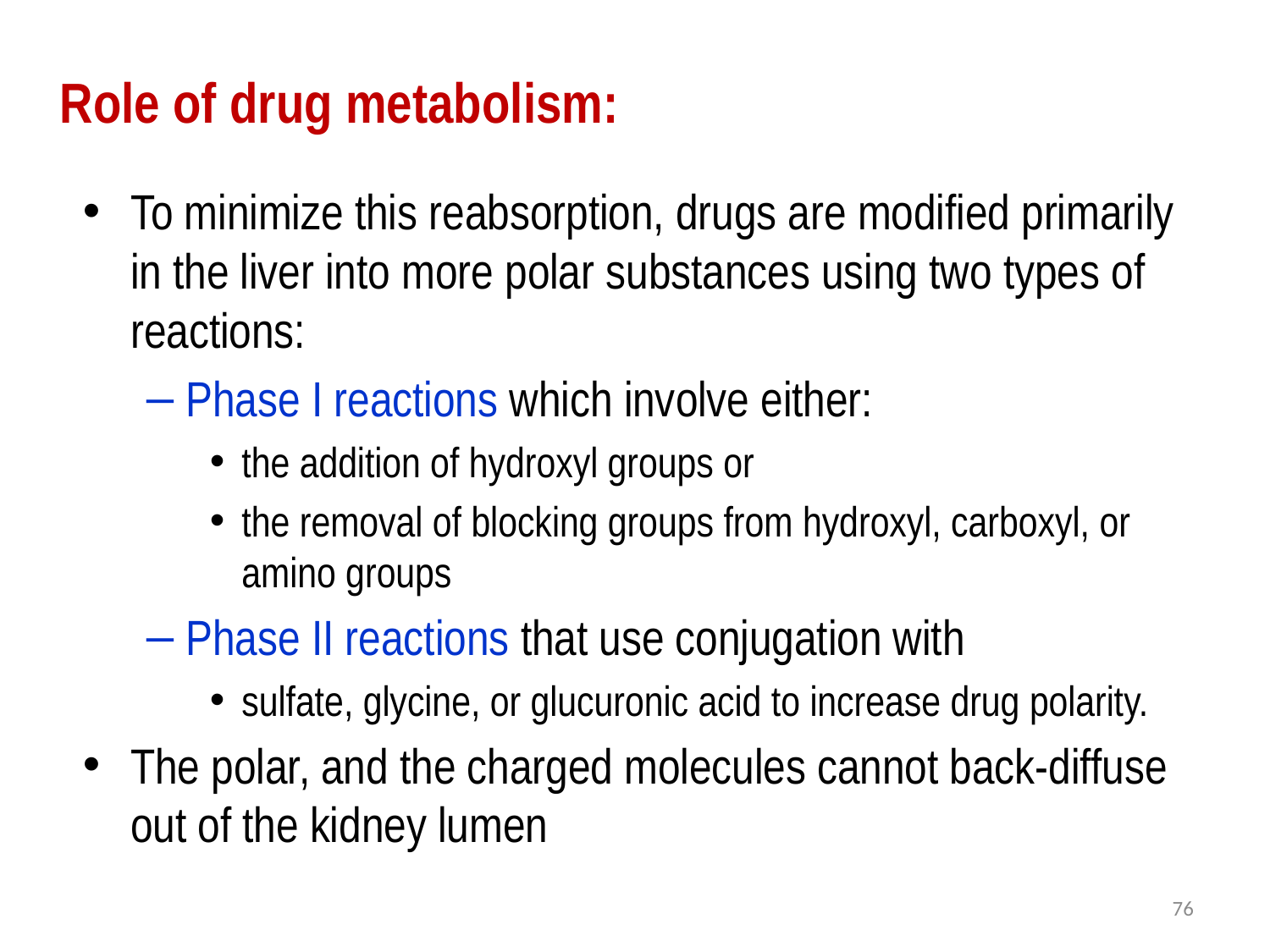

# Role of drug metabolism:
To minimize this reabsorption, drugs are modified primarily in the liver into more polar substances using two types of reactions:
Phase I reactions which involve either:
the addition of hydroxyl groups or
the removal of blocking groups from hydroxyl, carboxyl, or amino groups
Phase II reactions that use conjugation with
sulfate, glycine, or glucuronic acid to increase drug polarity.
The polar, and the charged molecules cannot back-diffuse out of the kidney lumen
76